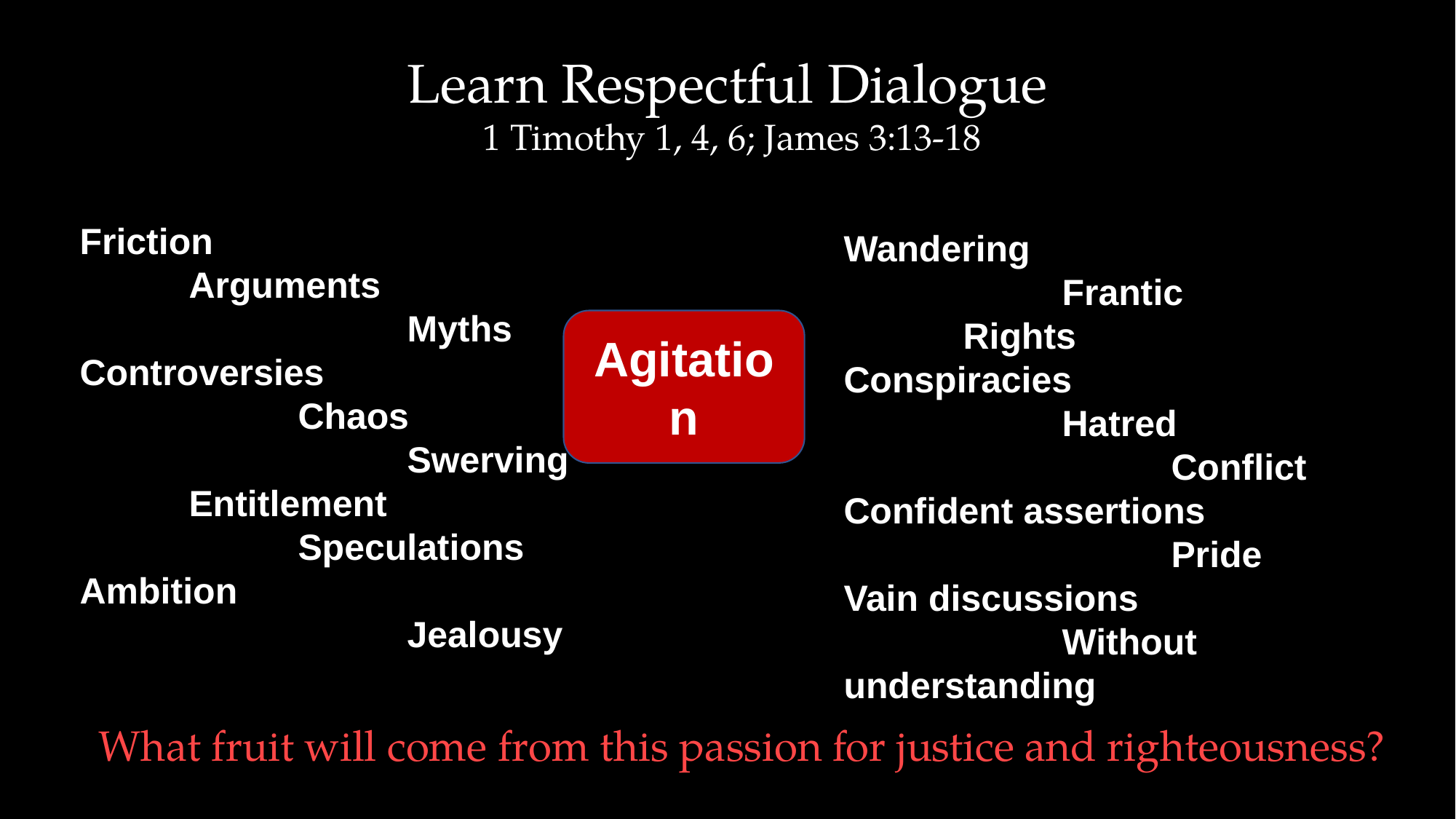

Learn Respectful Dialogue
 1 Timothy 1, 4, 6; James 3:13-18
Friction
	Arguments
			Myths
Controversies
		Chaos
			Swerving
	Entitlement
		Speculations
Ambition
			Jealousy
Wandering
		Frantic
	 Rights 		Conspiracies
		Hatred
			Conflict
Confident assertions
			Pride
Vain discussions
		Without understanding
Agitation
What fruit will come from this passion for justice and righteousness?